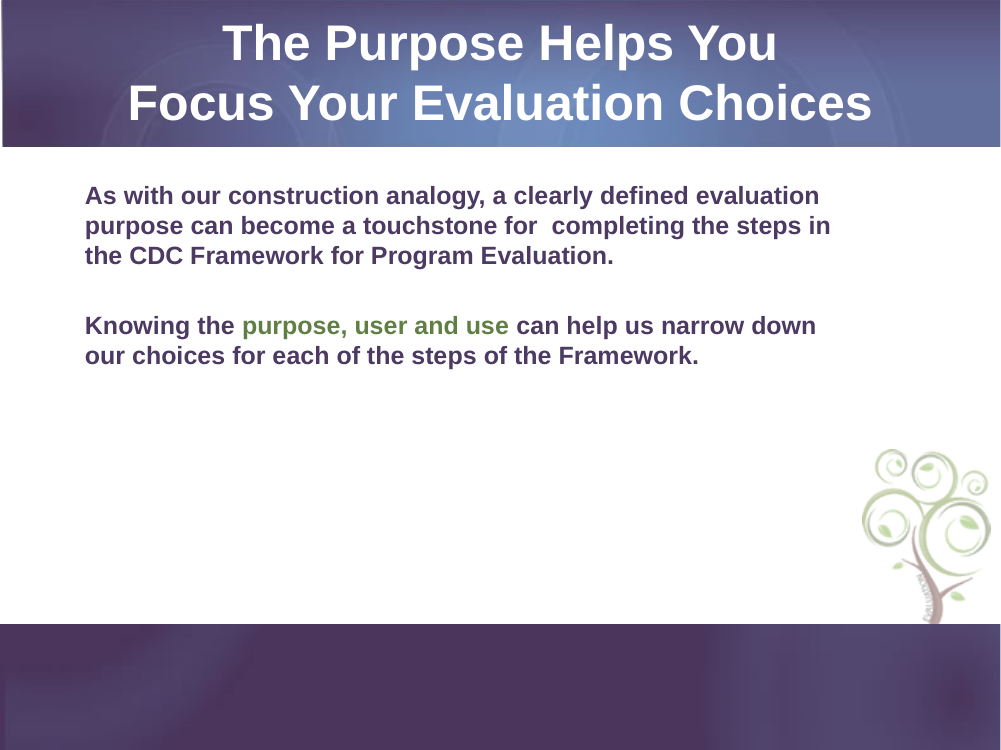

# The Purpose Helps You Focus Your Evaluation Choices
As with our construction analogy, a clearly defined evaluation purpose can become a touchstone for  completing the steps in the CDC Framework for Program Evaluation.

Knowing the purpose, user and use can help us narrow down our choices for each of the steps of the Framework.